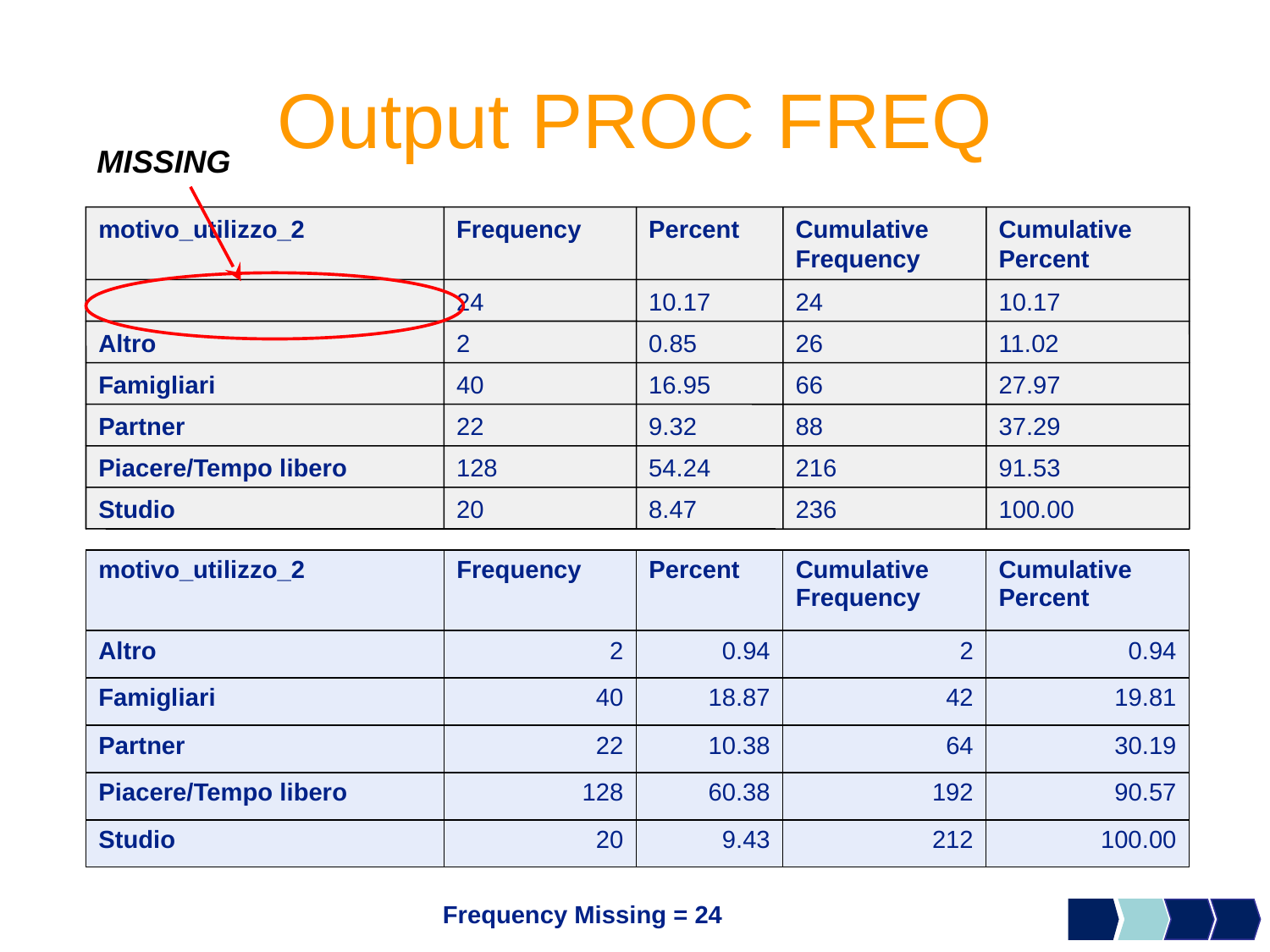

# Output PROC FREQ
MISSING

motivo_utilizzo_2

Frequency

Percent

Cumulative
Frequency

Cumulative
Percent

24
10.17
24
10.17
Altro

2
0.85
26
11.02
Famigliari

40
16.95
66
27.97
Partner

22
9.32
88
37.29
Piacere/Tempo libero

128
54.24
216
91.53
Studio

20
8.47
236
100.00

| motivo\_utilizzo\_2 | Frequency | Percent | Cumulative Frequency | Cumulative Percent |
| --- | --- | --- | --- | --- |
| Altro | 2 | 0.94 | 2 | 0.94 |
| Famigliari | 40 | 18.87 | 42 | 19.81 |
| Partner | 22 | 10.38 | 64 | 30.19 |
| Piacere/Tempo libero | 128 | 60.38 | 192 | 90.57 |
| Studio | 20 | 9.43 | 212 | 100.00 |

Frequency Missing = 24